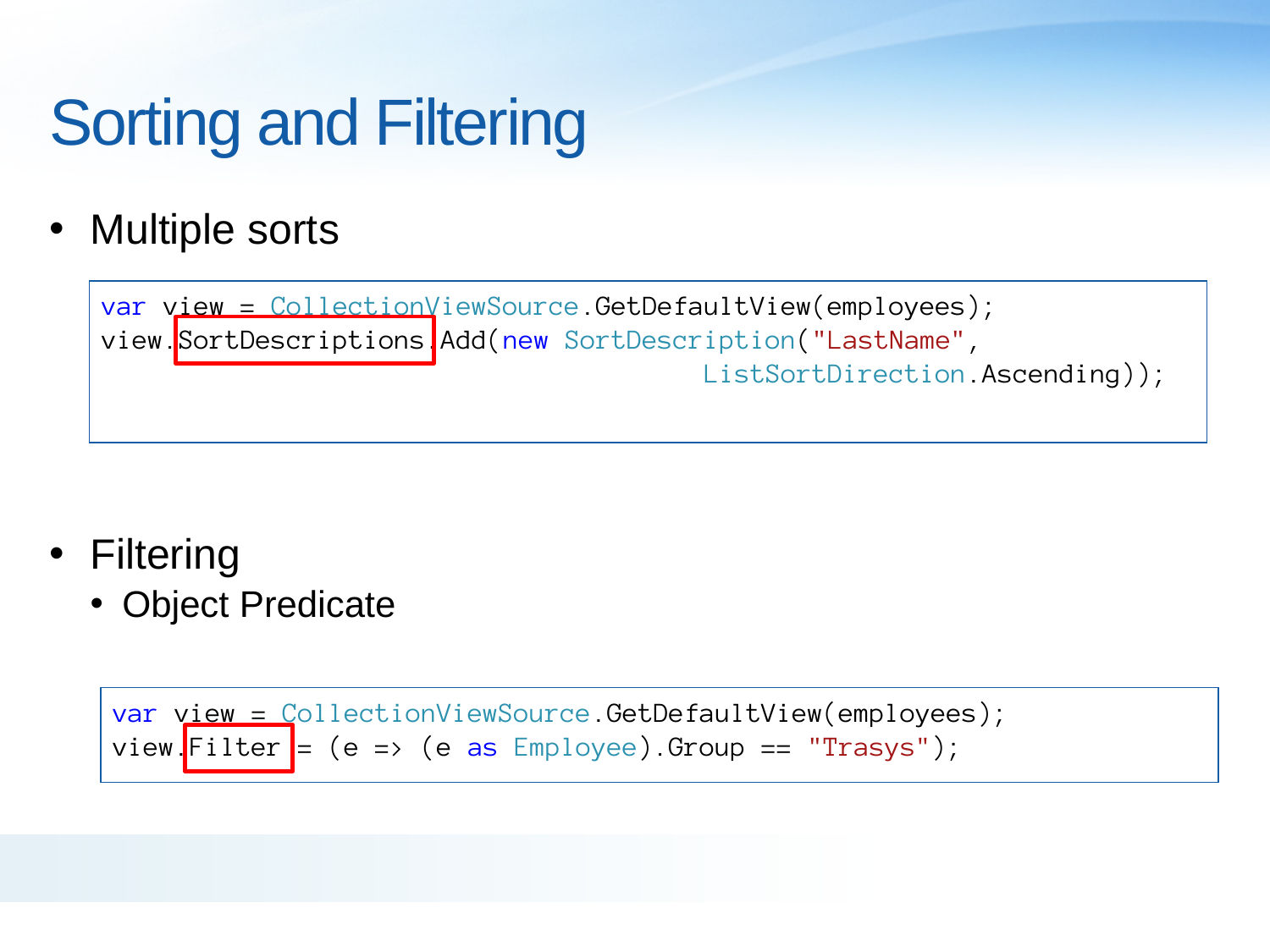

# Sorting and Filtering
Multiple sorts

Filtering
Object Predicate
var view = CollectionViewSource.GetDefaultView(employees);
view.SortDescriptions.Add(new SortDescription("LastName",
                                       ListSortDirection.Ascending));

var view = CollectionViewSource.GetDefaultView(employees);
view.Filter = (e => (e as Employee).Group == "Trasys");